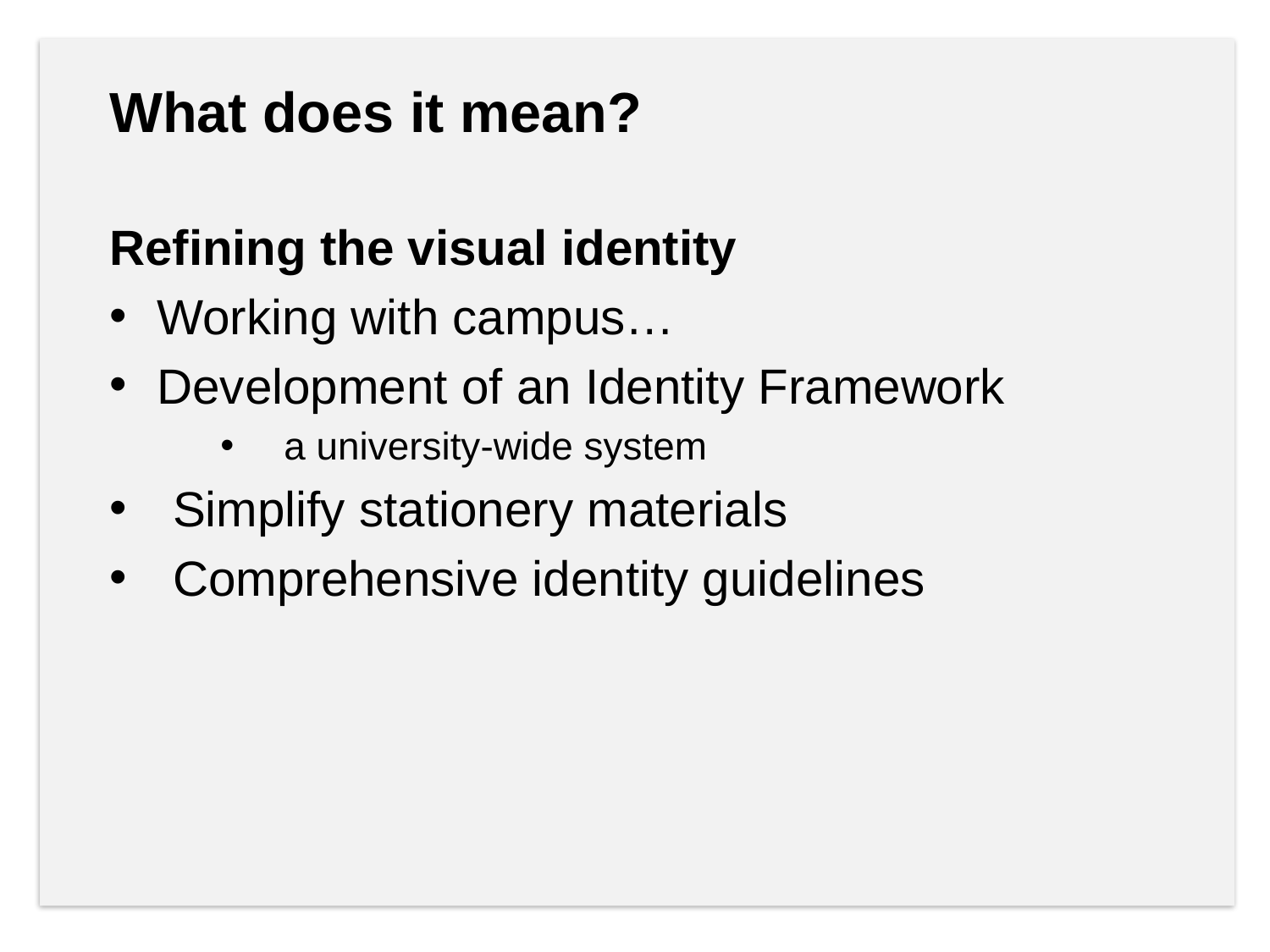

What does it mean?
Refining the visual identity
Working with campus…
Development of an Identity Framework
a university-wide system
Simplify stationery materials
Comprehensive identity guidelines